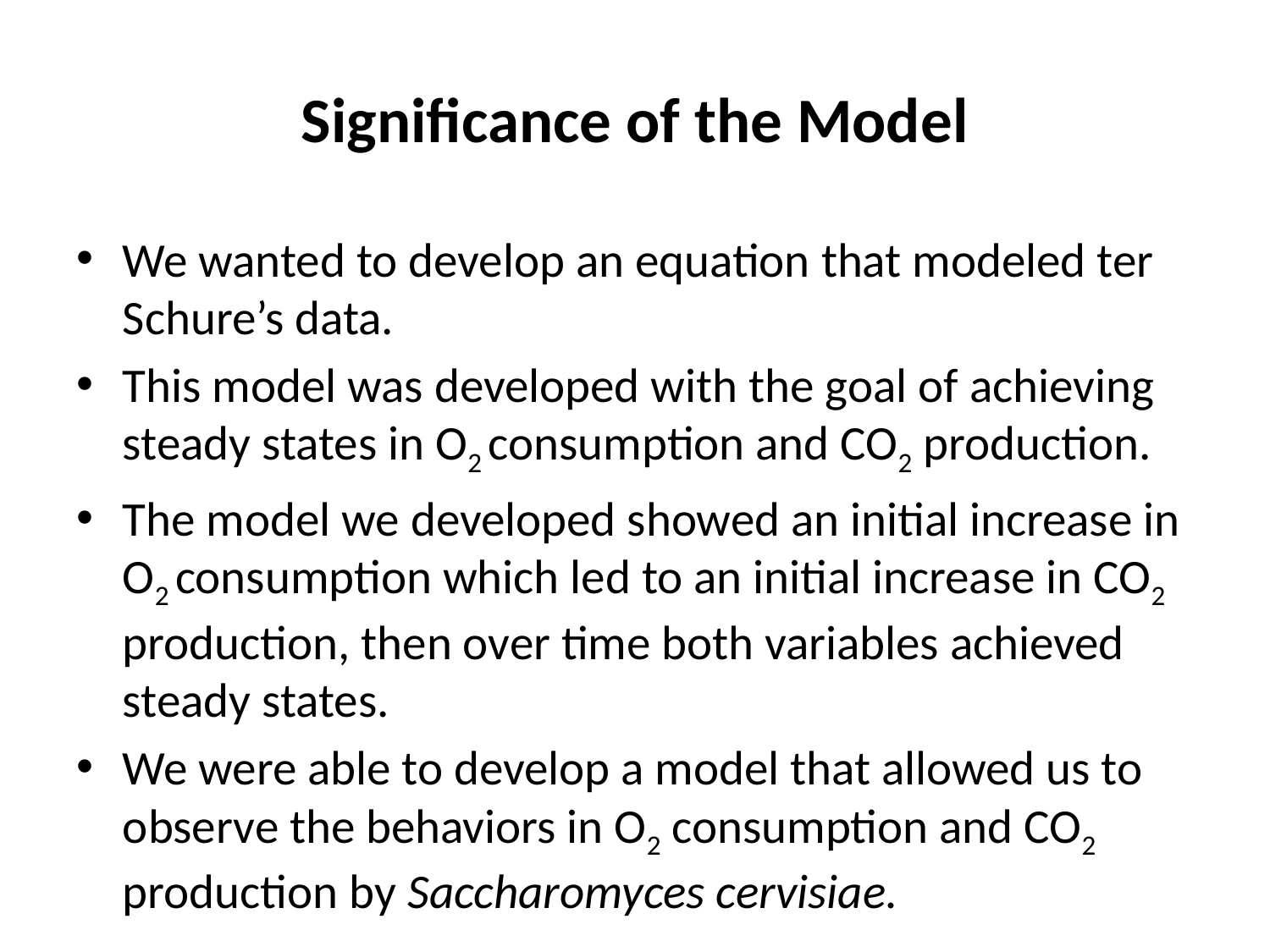

# Significance of the Model
We wanted to develop an equation that modeled ter Schure’s data.
This model was developed with the goal of achieving steady states in O2 consumption and CO2 production.
The model we developed showed an initial increase in O2 consumption which led to an initial increase in CO2 production, then over time both variables achieved steady states.
We were able to develop a model that allowed us to observe the behaviors in O2 consumption and CO2 production by Saccharomyces cervisiae.